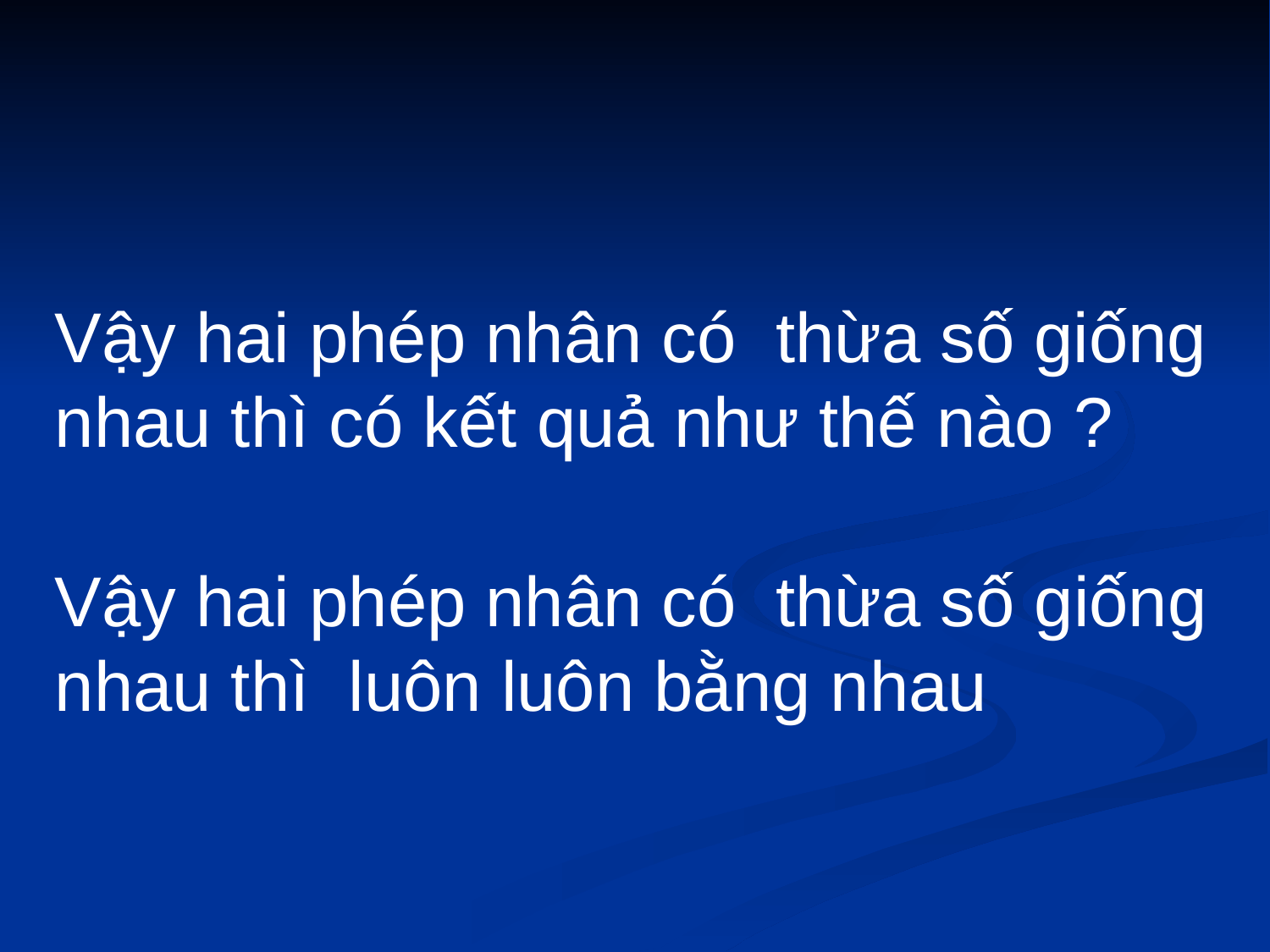

Vậy hai phép nhân có  thừa số giống nhau thì có kết quả như thế nào ?
Vậy hai phép nhân có  thừa số giống nhau thì  luôn luôn bằng nhau